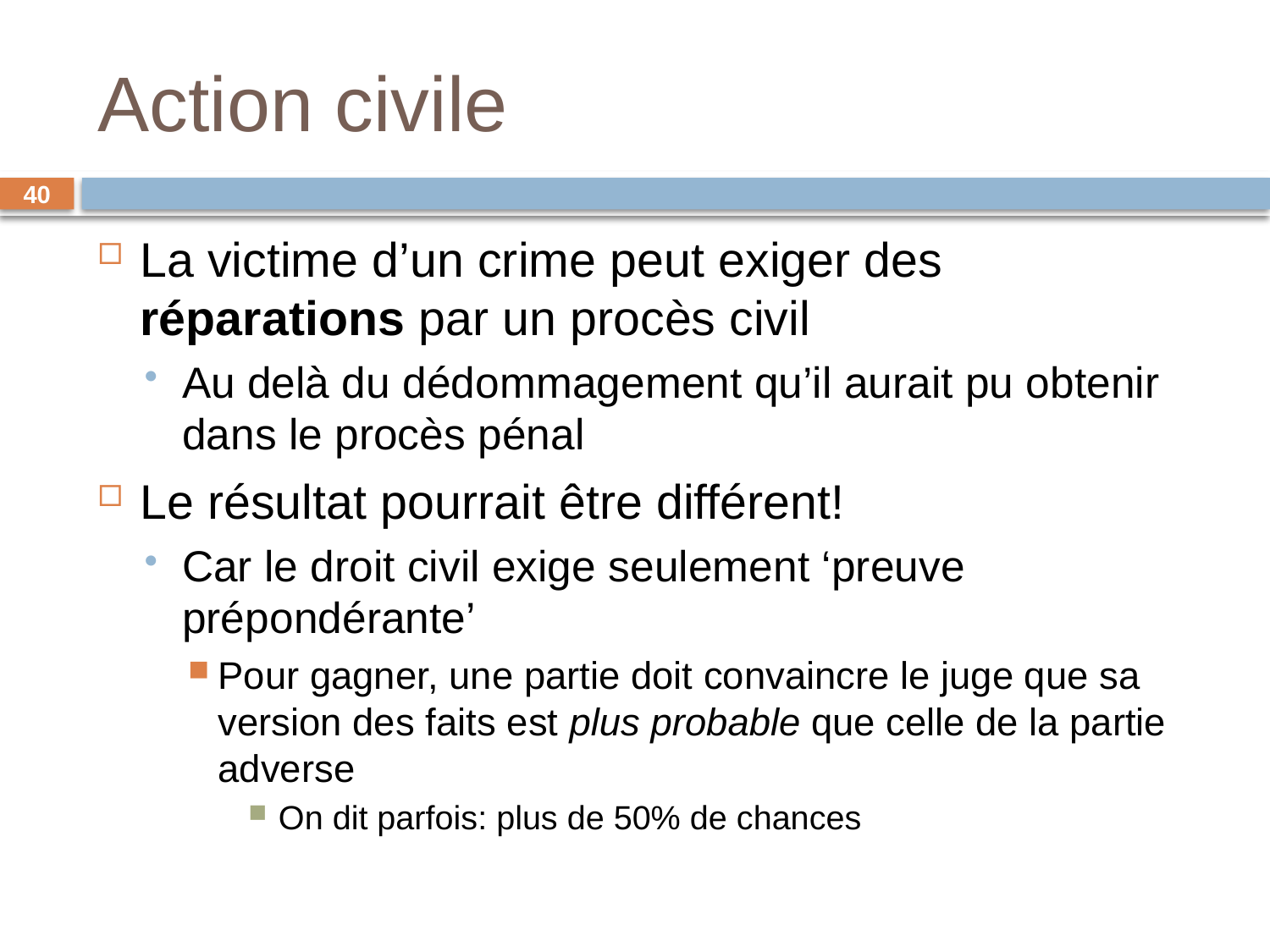

# Action civile
40
La victime d’un crime peut exiger des réparations par un procès civil
Au delà du dédommagement qu’il aurait pu obtenir dans le procès pénal
Le résultat pourrait être différent!
Car le droit civil exige seulement ‘preuve prépondérante’
Pour gagner, une partie doit convaincre le juge que sa version des faits est plus probable que celle de la partie adverse
On dit parfois: plus de 50% de chances